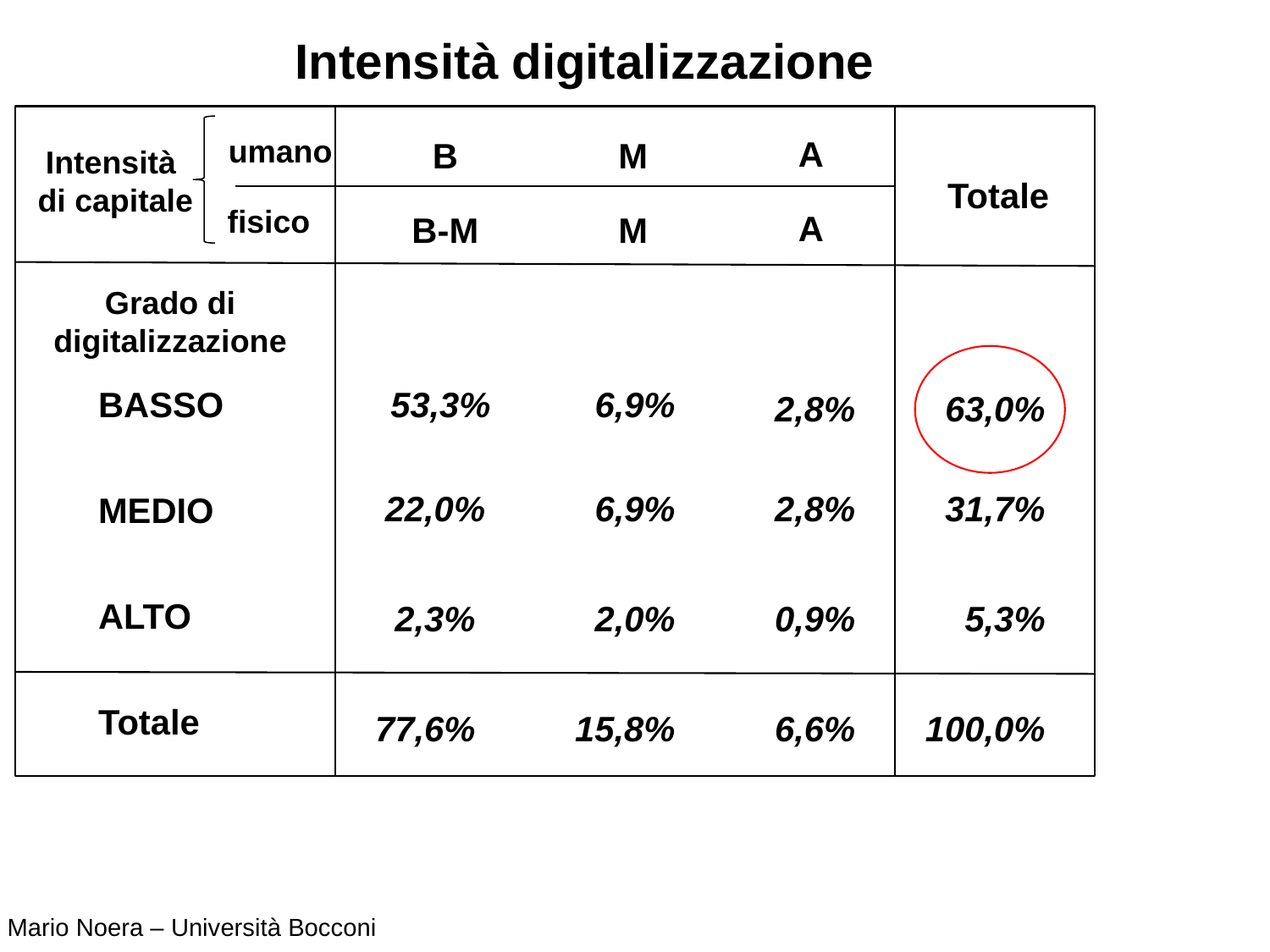

Intensità digitalizzazione
A
A

B
B-M
M
M

umano
Intensità
di capitale
Totale
fisico
Grado di digitalizzazione

BASSO

MEDIO

ALTO

Totale
53,3%
6,9%
2,8%
63,0%
22,0%
6,9%
2,8%
31,7%
2,3%
2,0%
0,9%
5,3%
77,6%
15,8%
6,6%
100,0%